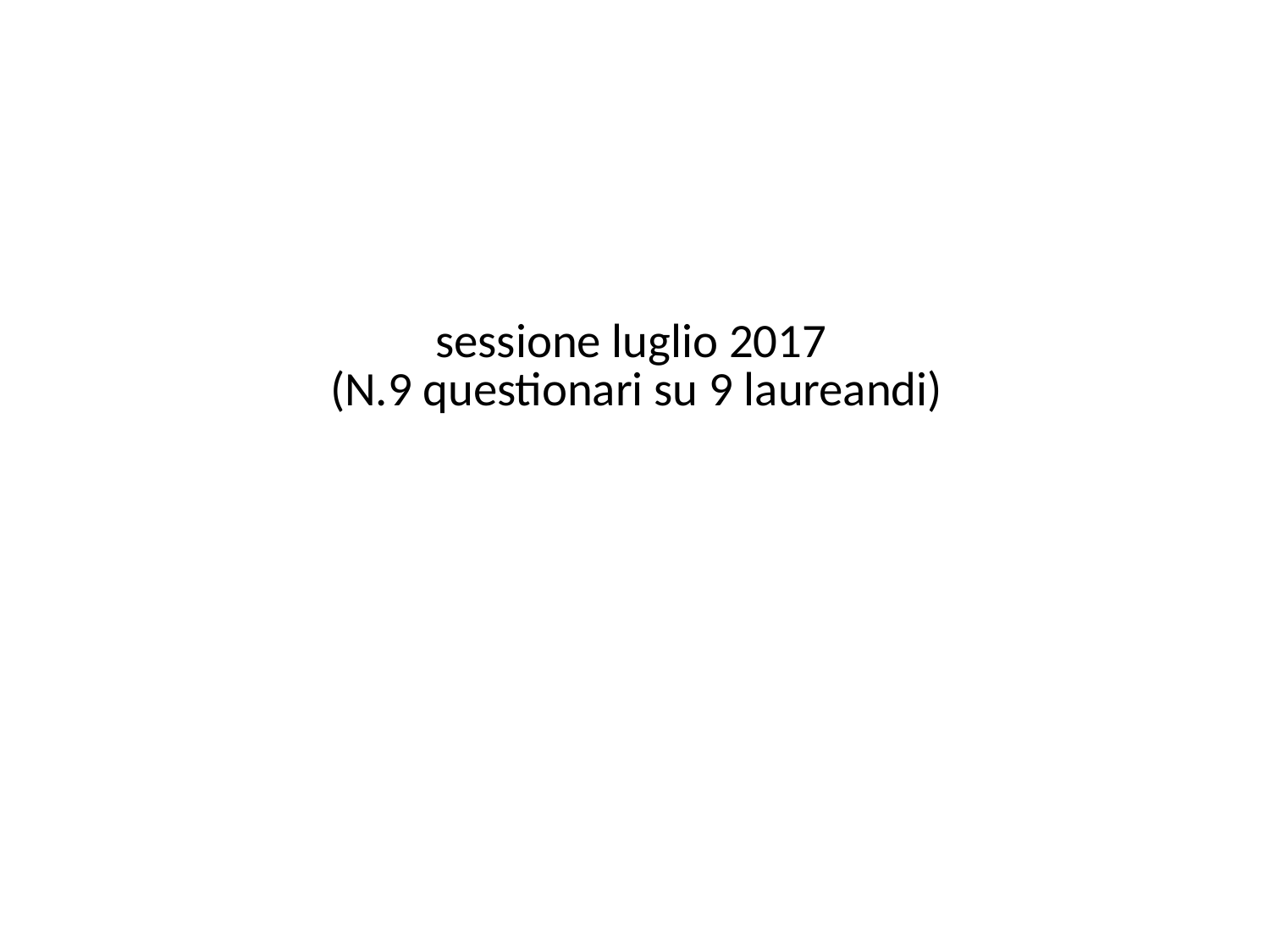

# sessione luglio 2017 (N.9 questionari su 9 laureandi)